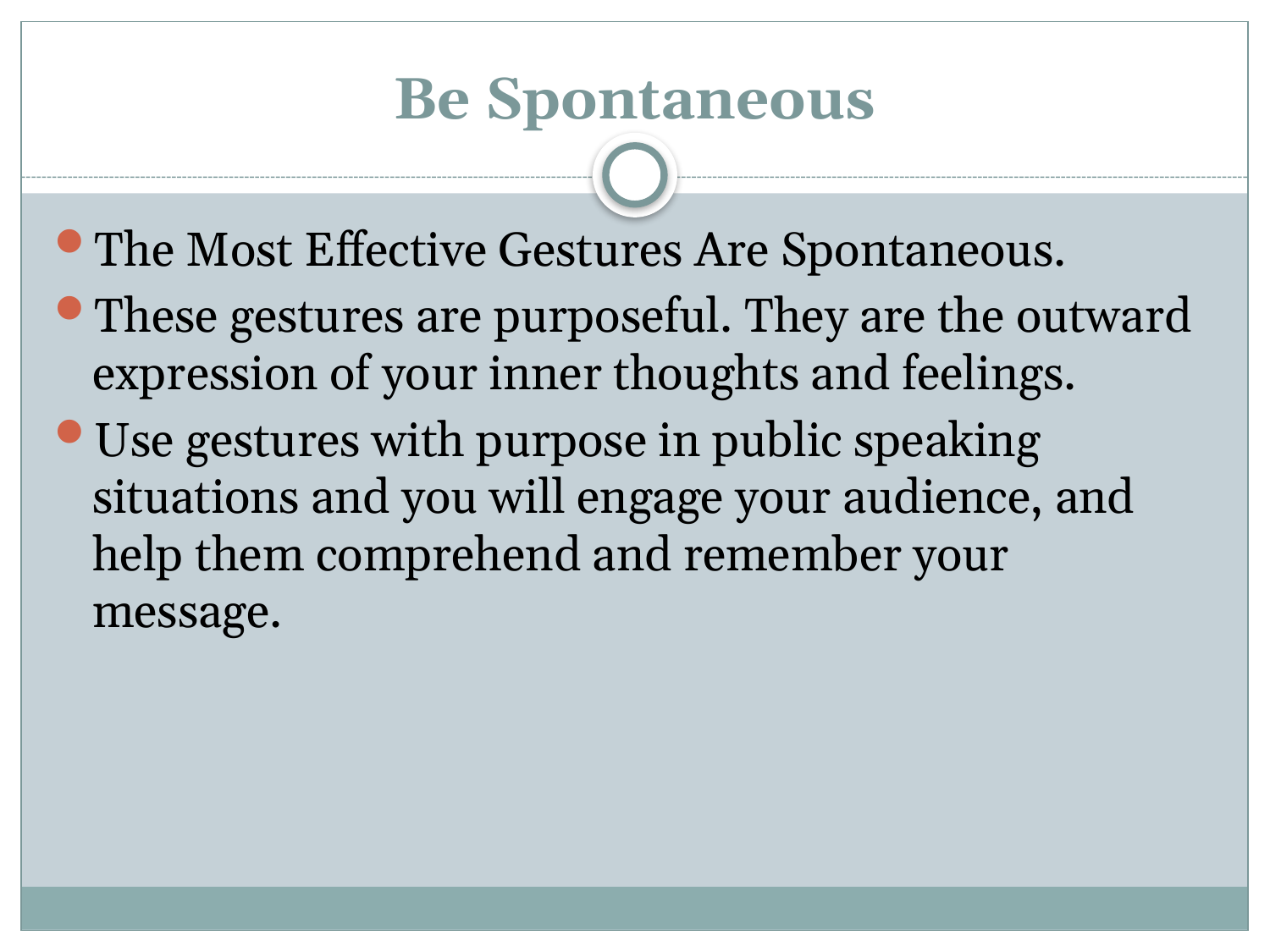

# Be Spontaneous
The Most Effective Gestures Are Spontaneous.
These gestures are purposeful. They are the outward expression of your inner thoughts and feelings.
Use gestures with purpose in public speaking situations and you will engage your audience, and help them comprehend and remember your message.